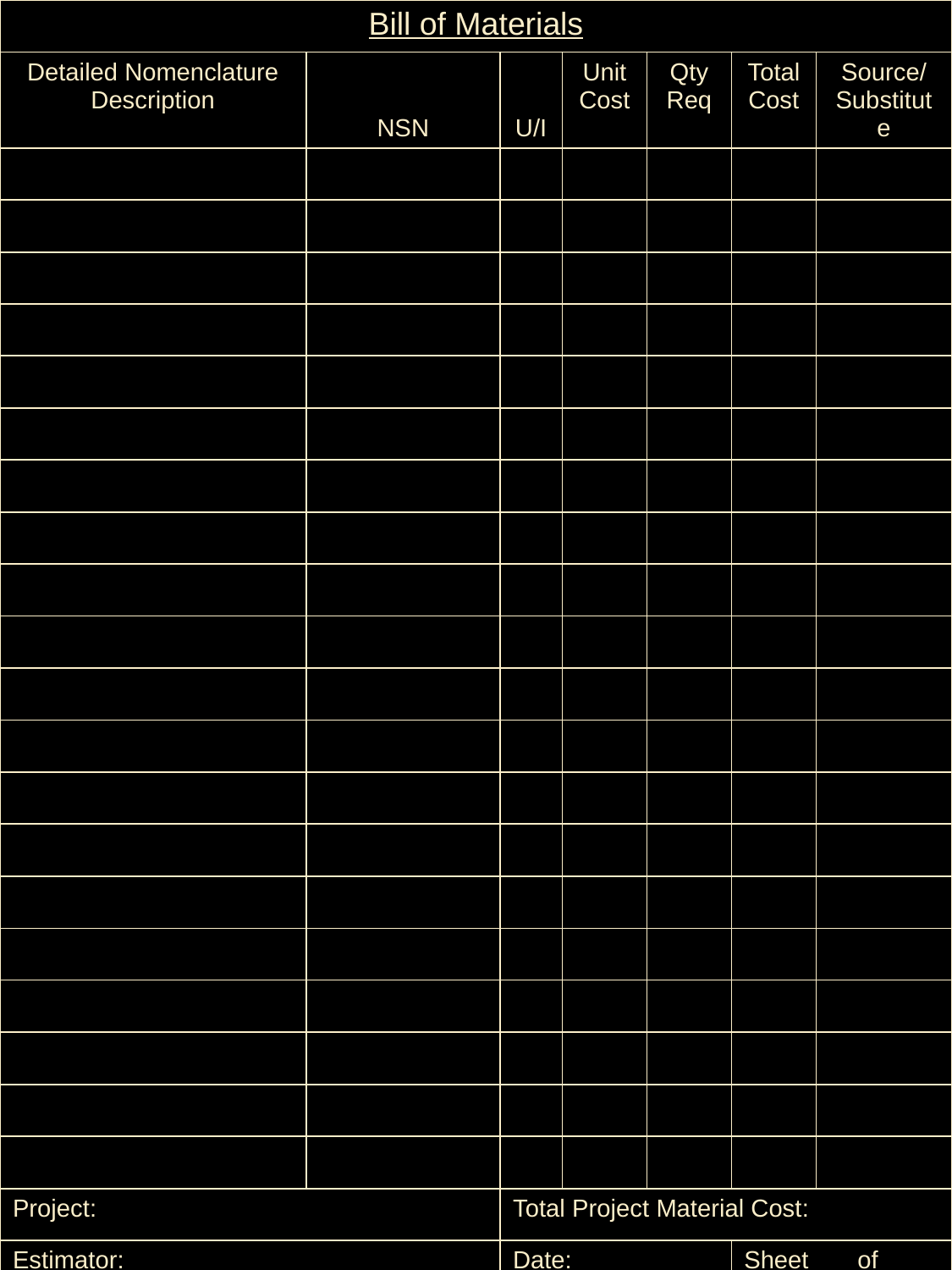

| Bill of Materials |  |  |  |  |  |  |
| --- | --- | --- | --- | --- | --- | --- |
| Detailed Nomenclature Description | NSN | U/I | Unit Cost | Qty Req | Total Cost | Source/ Substitute |
|  |  |  |  |  |  |  |
|  |  |  |  |  |  |  |
|  |  |  |  |  |  |  |
|  |  |  |  |  |  |  |
|  |  |  |  |  |  |  |
|  |  |  |  |  |  |  |
|  |  |  |  |  |  |  |
|  |  |  |  |  |  |  |
|  |  |  |  |  |  |  |
|  |  |  |  |  |  |  |
|  |  |  |  |  |  |  |
|  |  |  |  |  |  |  |
|  |  |  |  |  |  |  |
|  |  |  |  |  |  |  |
|  |  |  |  |  |  |  |
|  |  |  |  |  |  |  |
|  |  |  |  |  |  |  |
|  |  |  |  |  |  |  |
|  |  |  |  |  |  |  |
|  |  |  |  |  |  |  |
| Project: |  | Total Project Material Cost: |  |  |  |  |
| Estimator: |  | Date: |  |  | Sheet of |  |